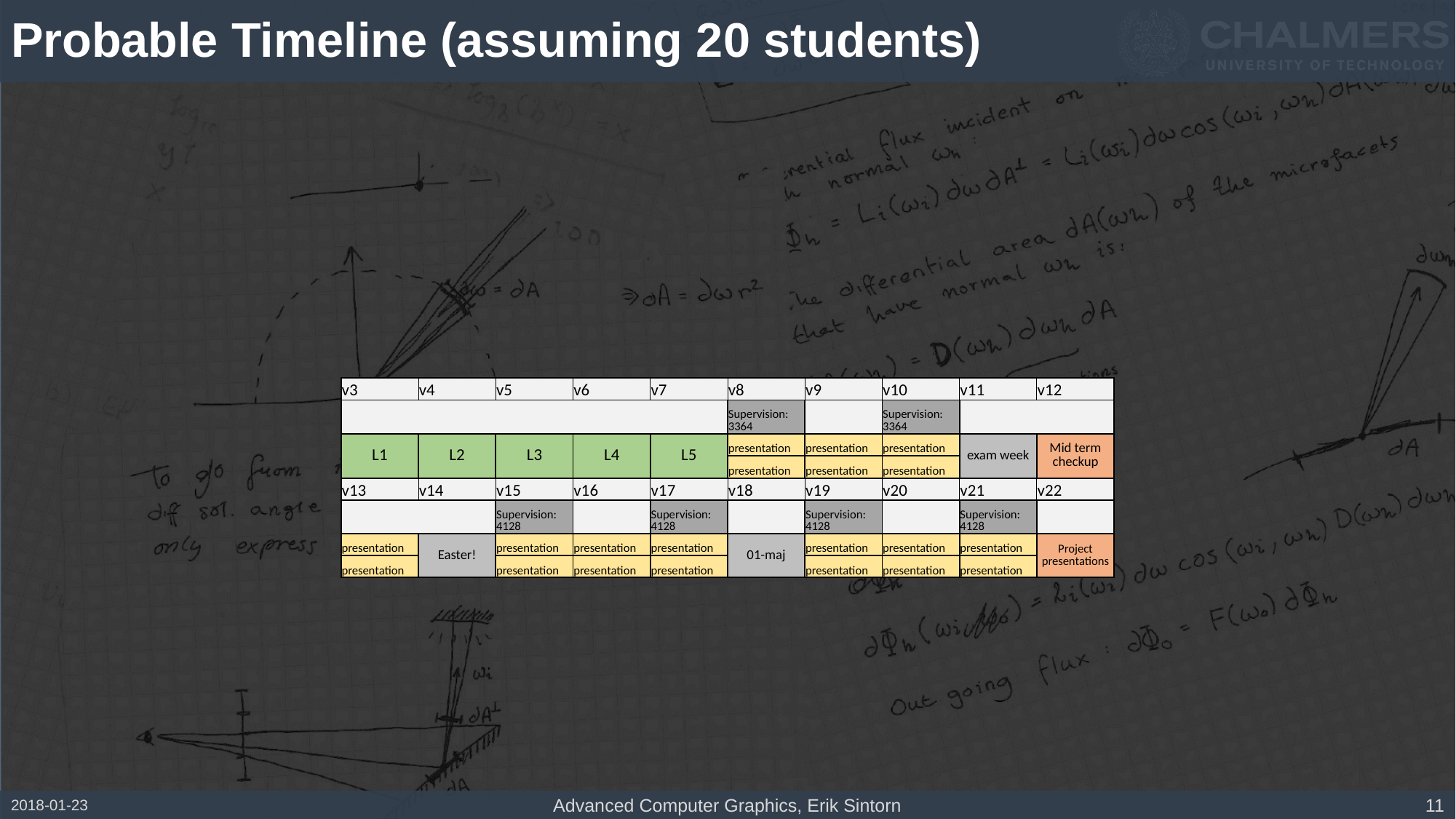

# Probable Timeline (assuming 20 students)
| v3 | v4 | v5 | v6 | v7 | v8 | v9 | v10 | v11 | v12 |
| --- | --- | --- | --- | --- | --- | --- | --- | --- | --- |
|  |  |  |  |  | Supervision: 3364 |  | Supervision: 3364 |  |  |
| L1 | L2 | L3 | L4 | L5 | presentation | presentation | presentation | exam week | Mid term checkup |
|  |  |  |  |  | presentation | presentation | presentation |  |  |
| v13 | v14 | v15 | v16 | v17 | v18 | v19 | v20 | v21 | v22 |
|  |  | Supervision: 4128 |  | Supervision: 4128 |  | Supervision: 4128 |  | Supervision: 4128 |  |
| presentation | Easter! | presentation | presentation | presentation | 01-maj | presentation | presentation | presentation | Project presentations |
| presentation |  | presentation | presentation | presentation |  | presentation | presentation | presentation |  |
2018-01-23
Advanced Computer Graphics, Erik Sintorn
11